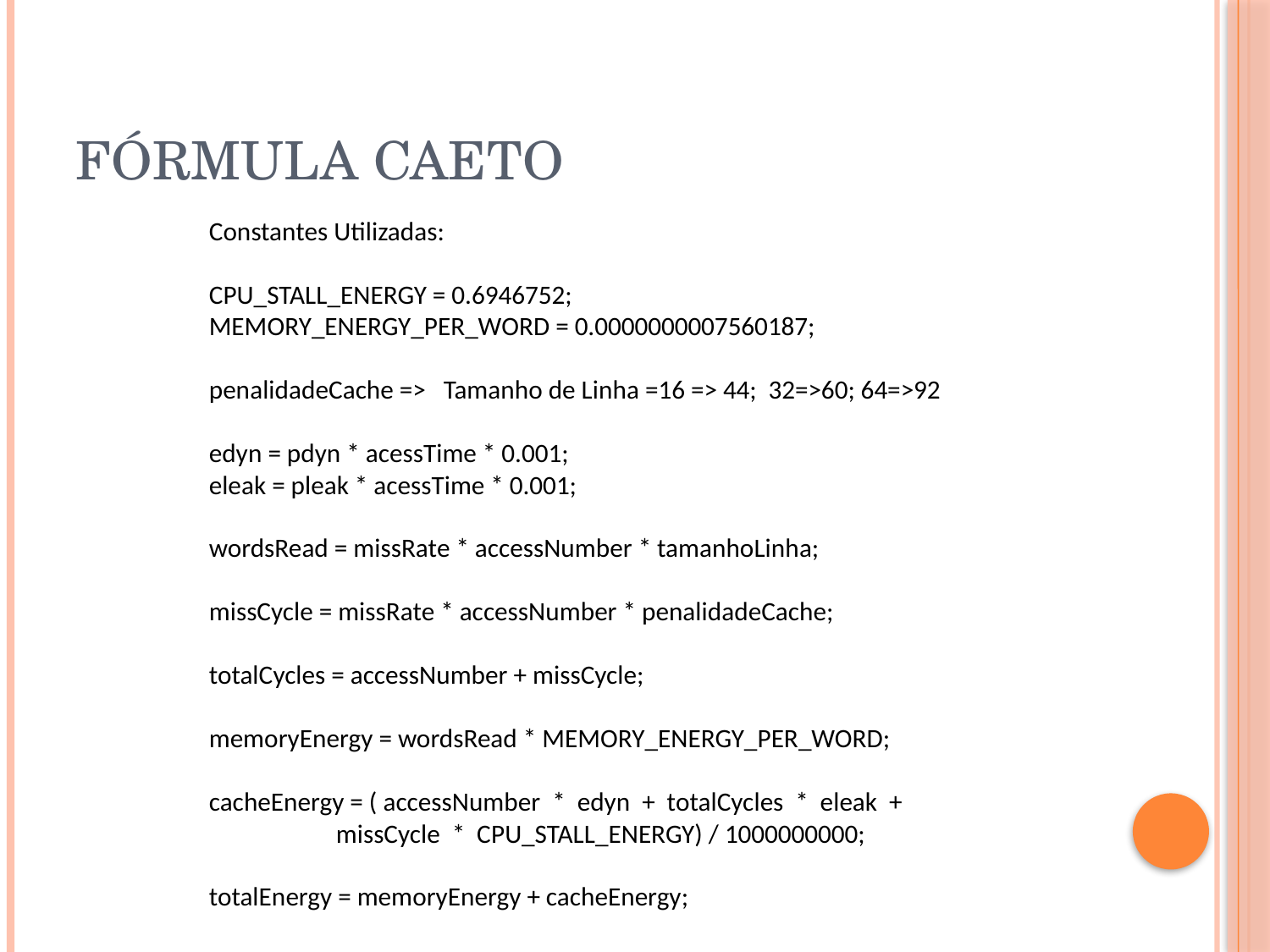

# Fórmula Caeto
	Constantes Utilizadas:

	CPU_STALL_ENERGY = 0.6946752;
	MEMORY_ENERGY_PER_WORD = 0.0000000007560187;

  	penalidadeCache =>   Tamanho de Linha =16 => 44;  32=>60; 64=>92

	edyn = pdyn * acessTime * 0.001;
	eleak = pleak * acessTime * 0.001;

	wordsRead = missRate * accessNumber * tamanhoLinha;

	missCycle = missRate * accessNumber * penalidadeCache;

	totalCycles = accessNumber + missCycle;

	memoryEnergy = wordsRead * MEMORY_ENERGY_PER_WORD;

	cacheEnergy = ( accessNumber  *  edyn  +  totalCycles  *  eleak  +
        		missCycle  *  CPU_STALL_ENERGY) / 1000000000;

	totalEnergy = memoryEnergy + cacheEnergy;